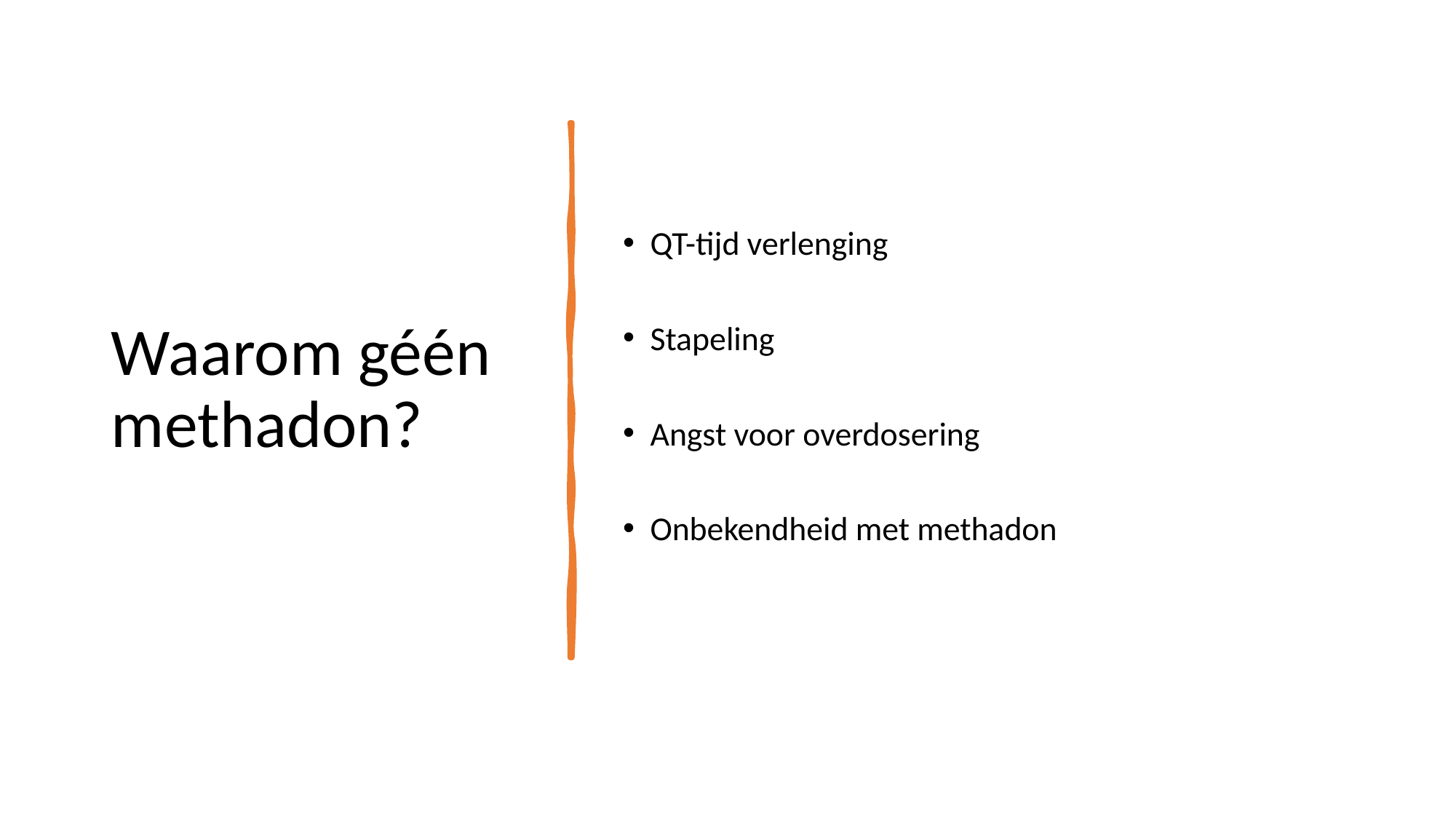

# Waarom géén methadon?
QT-tijd verlenging
Stapeling
Angst voor overdosering
Onbekendheid met methadon